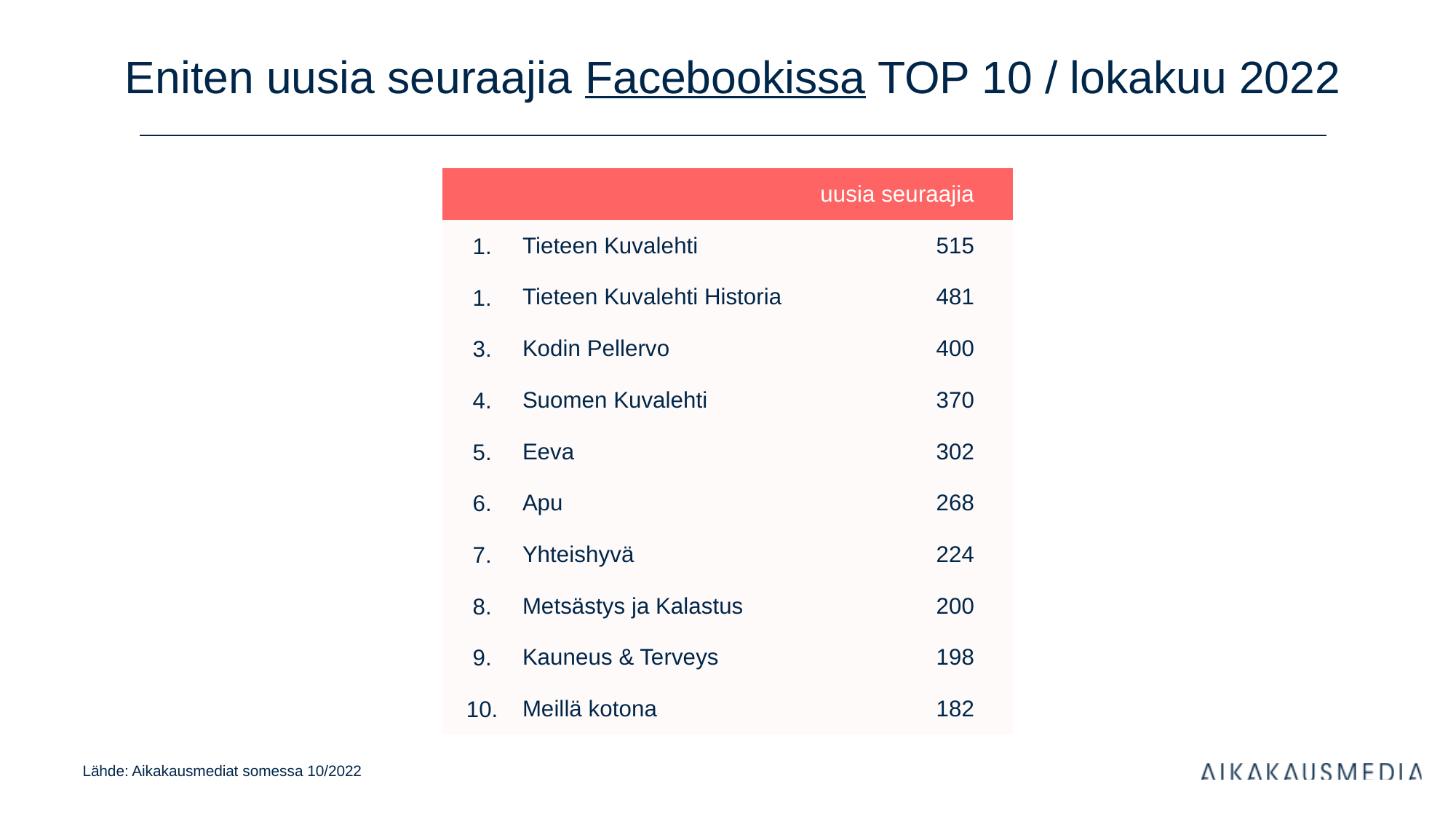

# Eniten uusia seuraajia Facebookissa TOP 10 / lokakuu 2022
| uusia seuraajia |  | kanavan tilaajia |  |
| --- | --- | --- | --- |
| 1. | Tieteen Kuvalehti | 515 |  |
| 1. | Tieteen Kuvalehti Historia | 481 |  |
| 3. | Kodin Pellervo | 400 |  |
| 4. | Suomen Kuvalehti | 370 |  |
| 5. | Eeva | 302 |  |
| 6. | Apu | 268 |  |
| 7. | Yhteishyvä | 224 |  |
| 8. | Metsästys ja Kalastus | 200 |  |
| 9. | Kauneus & Terveys | 198 |  |
| 10. | Meillä kotona | 182 |  |